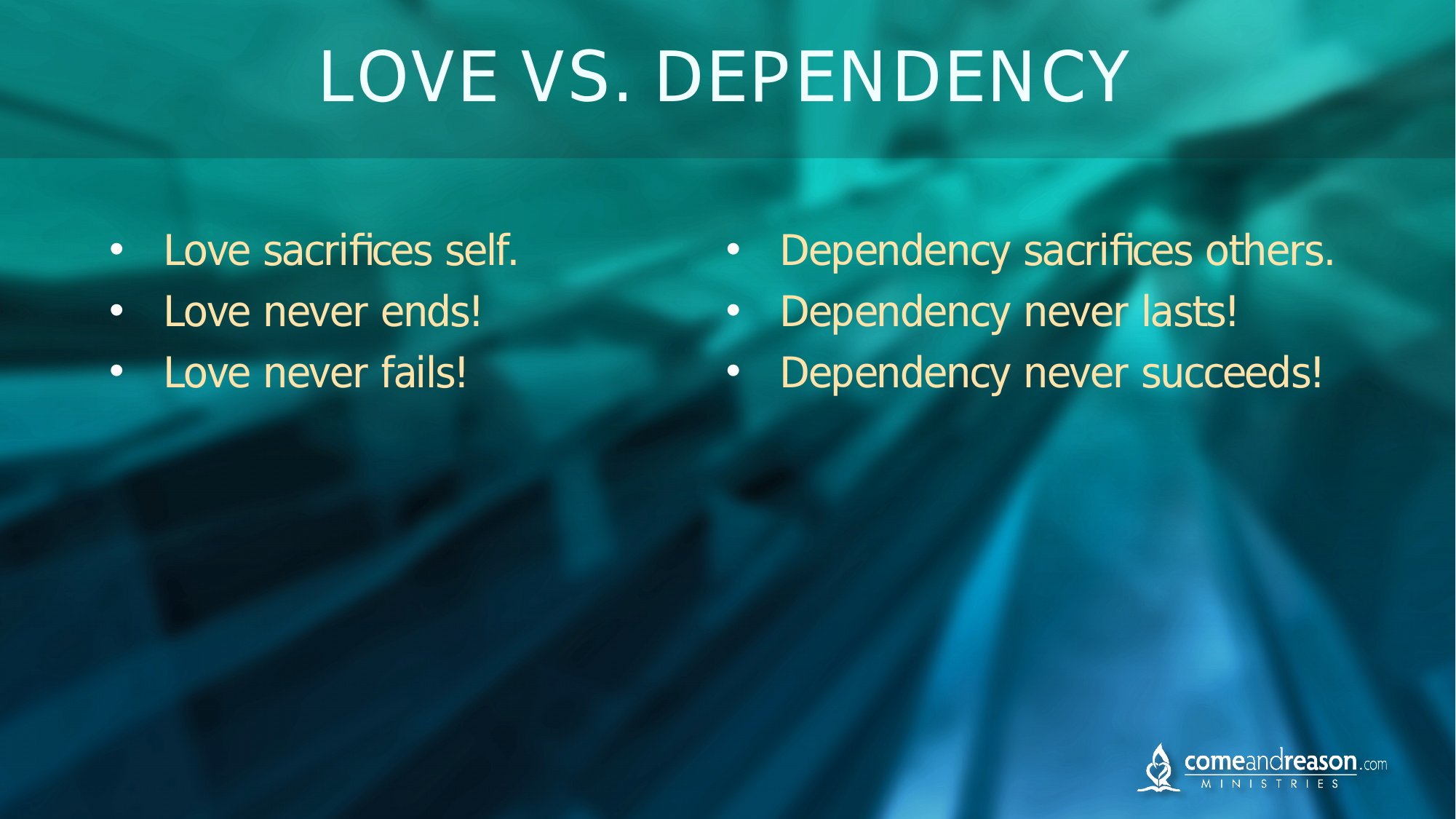

# LOVE VS. DEPENDENCY
Love sacrifices self.
Love never ends!
Love never fails!

Dependency sacrifices others.
Dependency never lasts!
Dependency never succeeds!